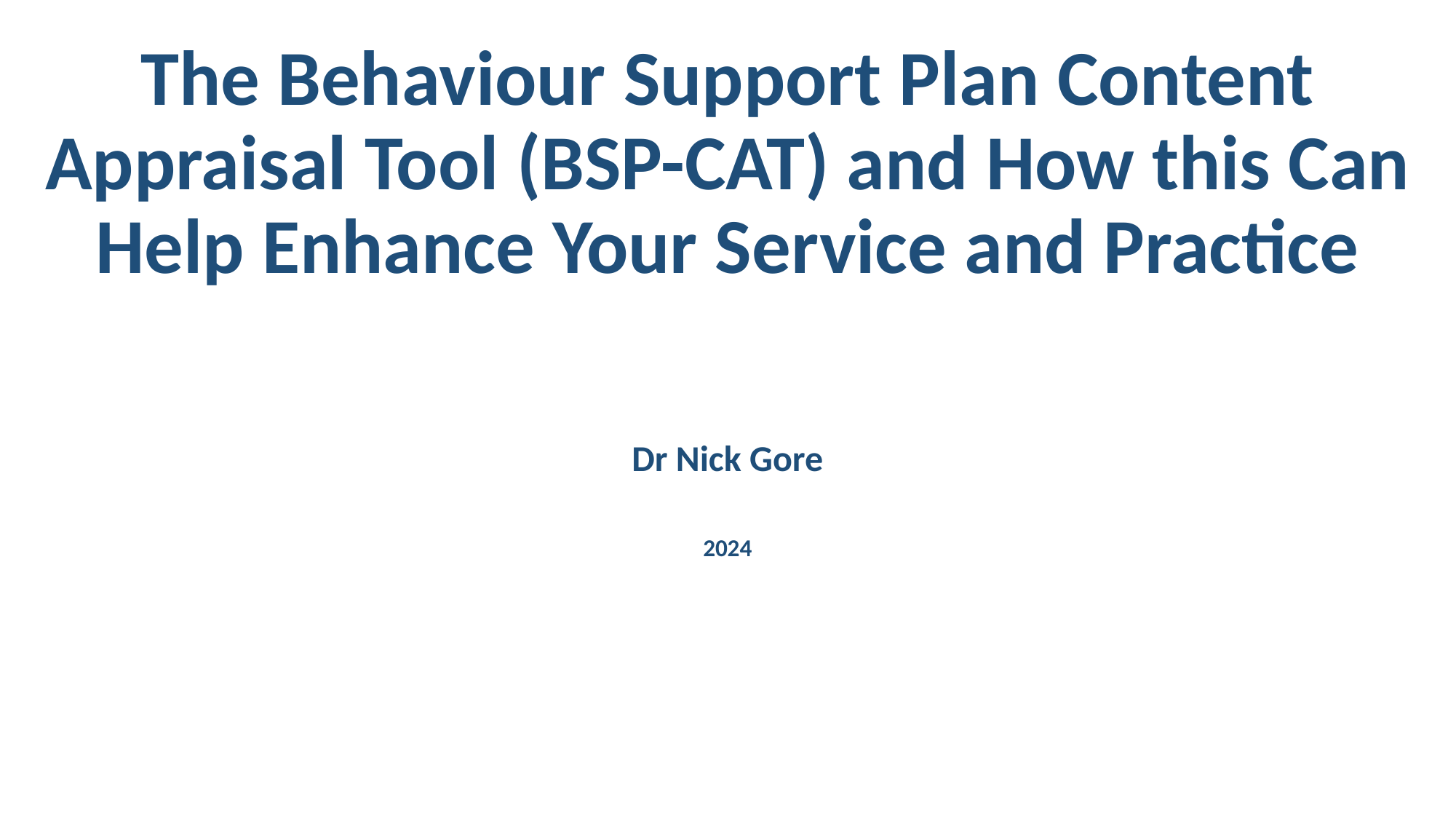

# The Behaviour Support Plan Content Appraisal Tool (BSP-CAT) and How this Can Help Enhance Your Service and Practice

Dr Nick Gore

2024